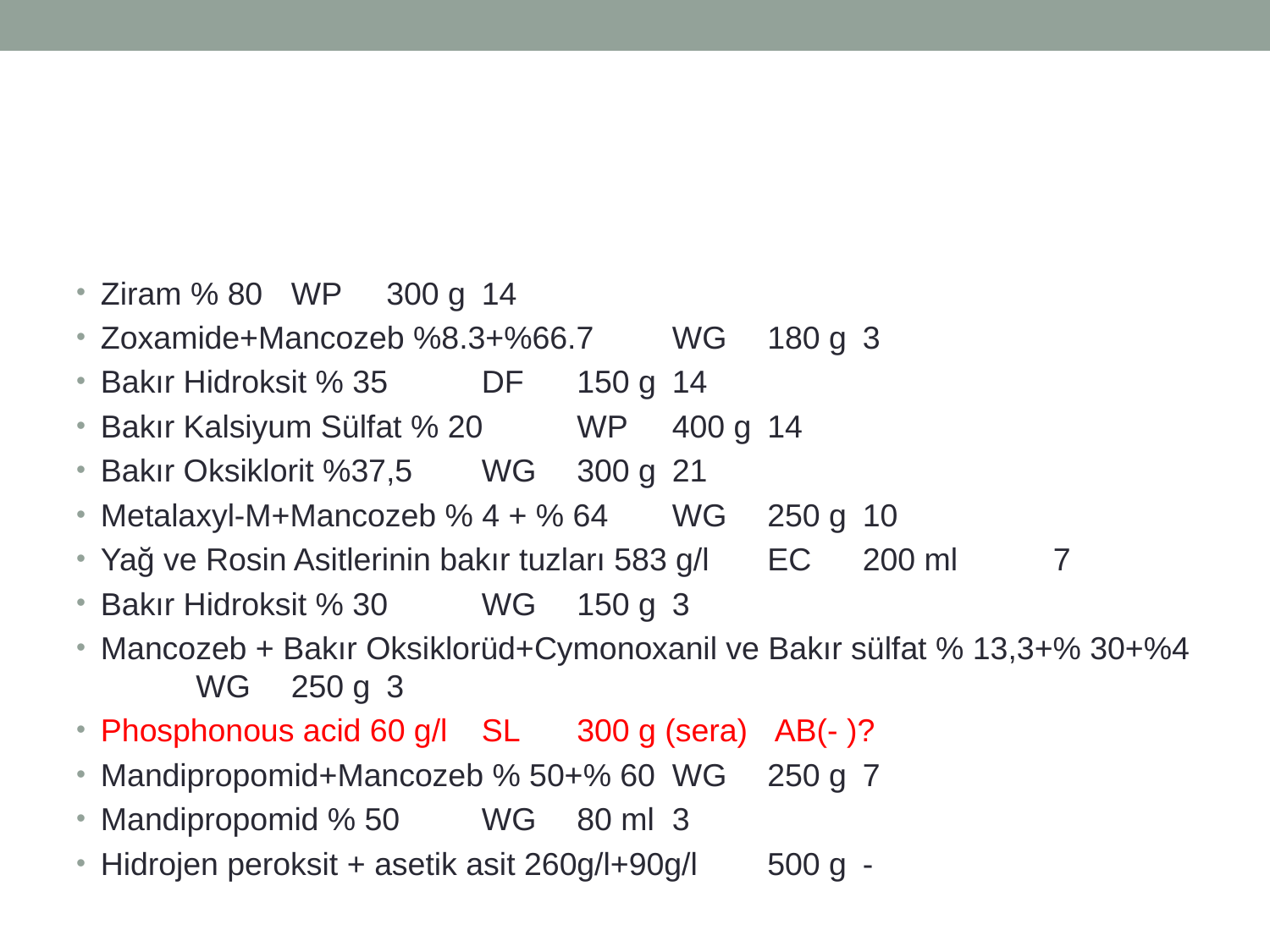

Ziram % 80 	WP 	300 g 	14
Zoxamide+Mancozeb %8.3+%66.7 	WG 	180 g 	3
Bakır Hidroksit % 35 	DF 	150 g 	14
Bakır Kalsiyum Sülfat % 20 	WP 	400 g 	14
Bakır Oksiklorit %37,5 	WG 	300 g 	21
Metalaxyl-M+Mancozeb % 4 + % 64 	WG 	250 g 	10
Yağ ve Rosin Asitlerinin bakır tuzları 583 g/l 	EC 	200 ml 	7
Bakır Hidroksit % 30 	WG 	150 g 	3
Mancozeb + Bakır Oksiklorüd+Cymonoxanil ve Bakır sülfat % 13,3+% 30+%4 	WG 	250 g 	3
Phosphonous acid 60 g/l 	SL 	300 g (sera) 	 AB(- )?
Mandipropomid+Mancozeb % 50+% 60 	WG 	250 g 	7
Mandipropomid % 50 	WG 	80 ml 	3
Hidrojen peroksit + asetik asit 260g/l+90g/l 	500 g 	-